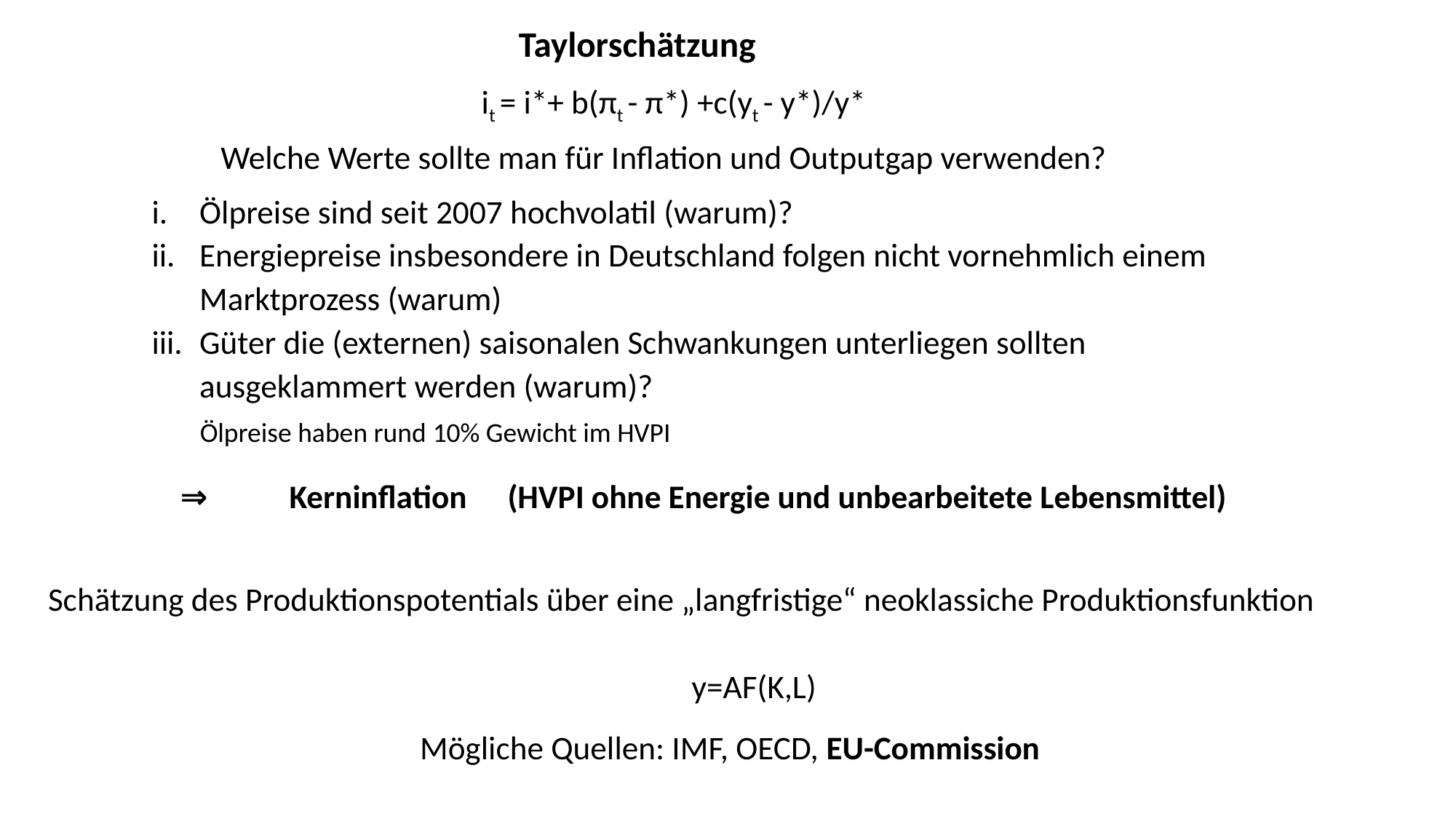

Taylorschätzung
 it = i*+ b(πt - π*) +c(yt - y*)/y*
Welche Werte sollte man für Inflation und Outputgap verwenden?
Ölpreise sind seit 2007 hochvolatil (warum)?
Energiepreise insbesondere in Deutschland folgen nicht vornehmlich einem Marktprozess (warum)
Güter die (externen) saisonalen Schwankungen unterliegen sollten ausgeklammert werden (warum)?
Ölpreise haben rund 10% Gewicht im HVPI
⇒	Kerninflation	(HVPI ohne Energie und unbearbeitete Lebensmittel)
Schätzung des Produktionspotentials über eine „langfristige“ neoklassiche Produktionsfunktion

y=AF(K,L)
Mögliche Quellen: IMF, OECD, EU-Commission